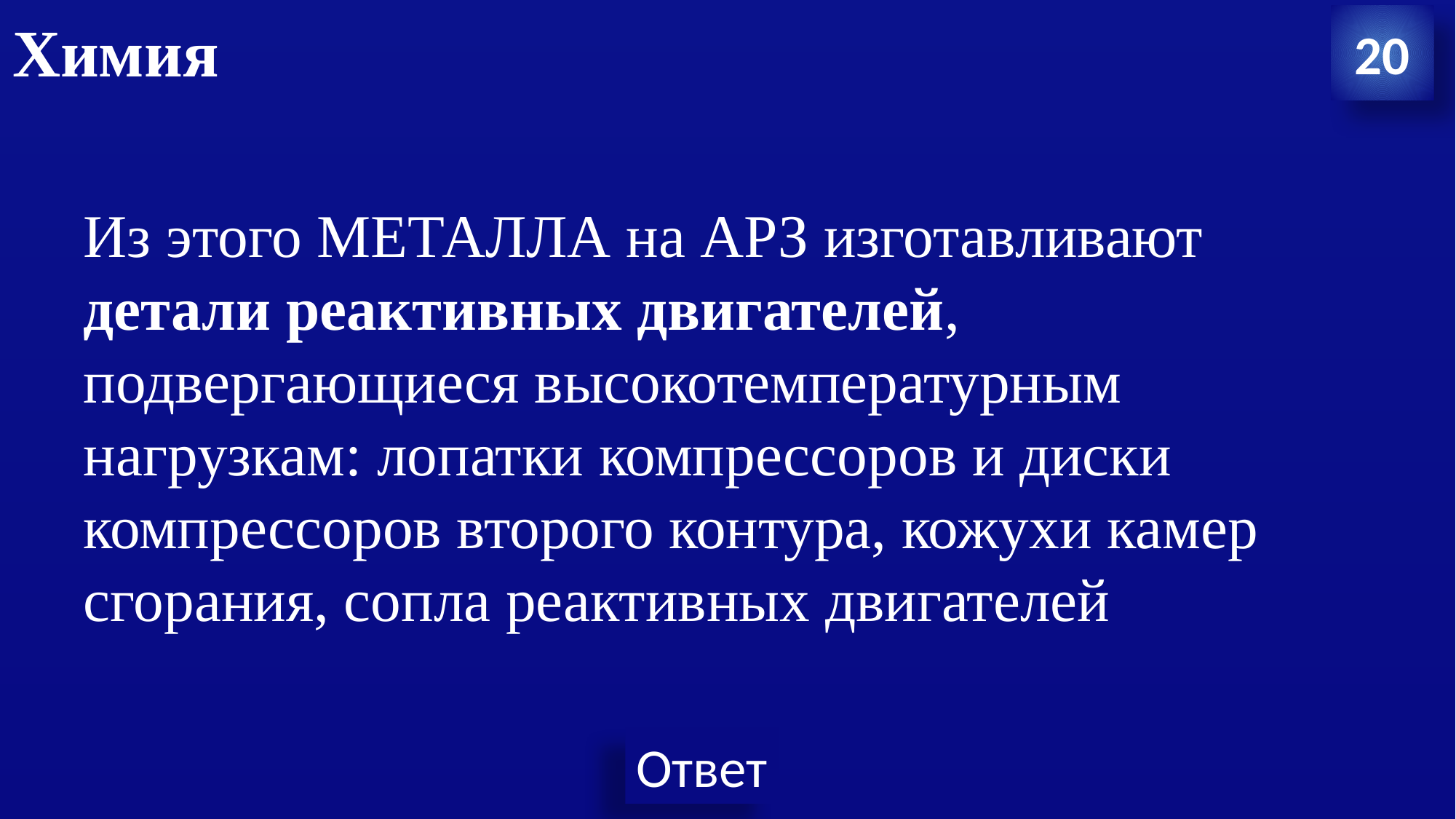

# Химия
20
Из этого МЕТАЛЛА на АРЗ изготавливают детали реактивных двигателей, подвергающиеся высокотемпературным нагрузкам: лопатки компрессоров и диски компрессоров второго контура, кожухи камер сгорания, сопла реактивных двигателей